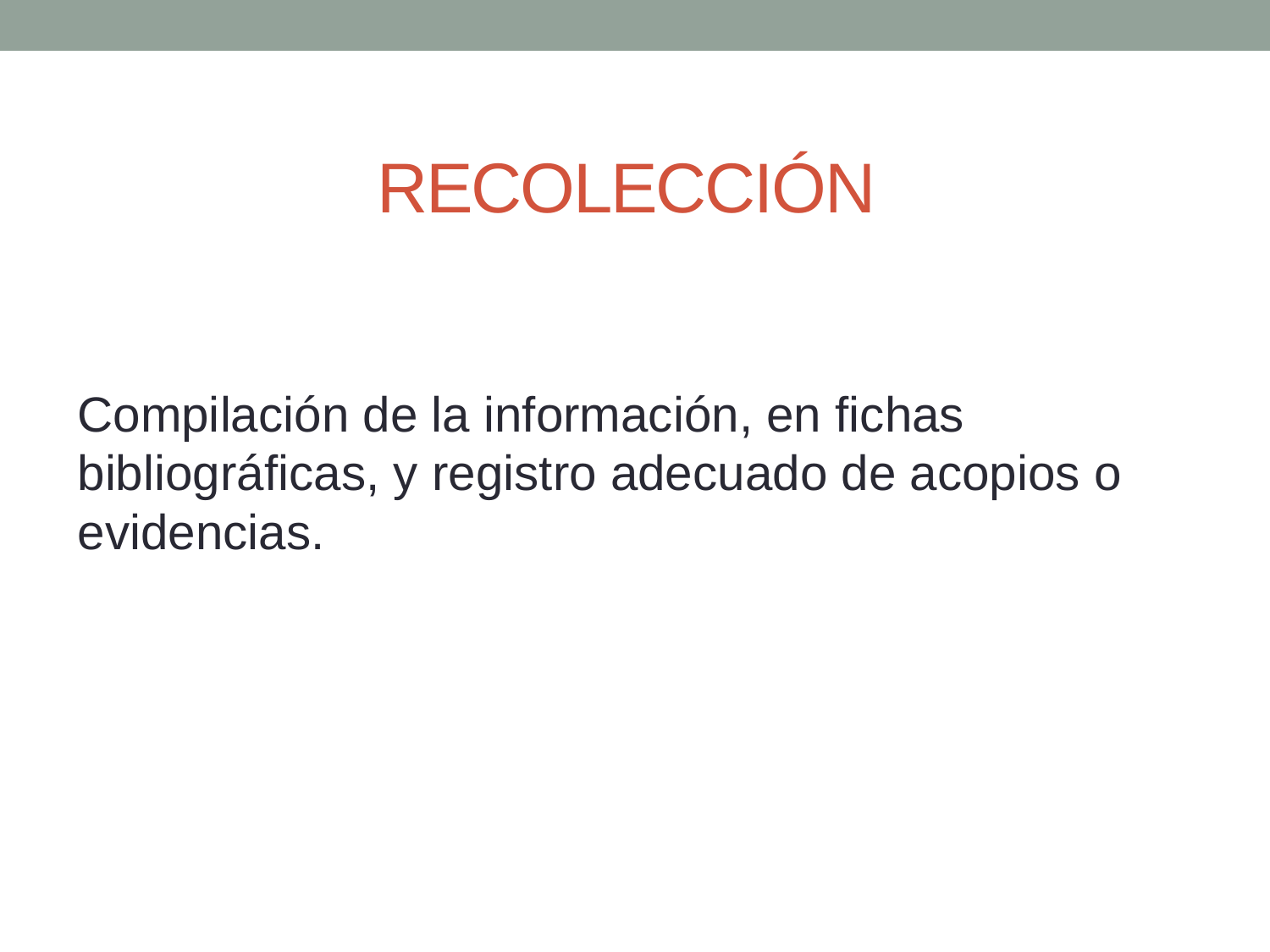

# RECOLECCIÓN
Compilación de la información, en fichas bibliográficas, y registro adecuado de acopios o evidencias.